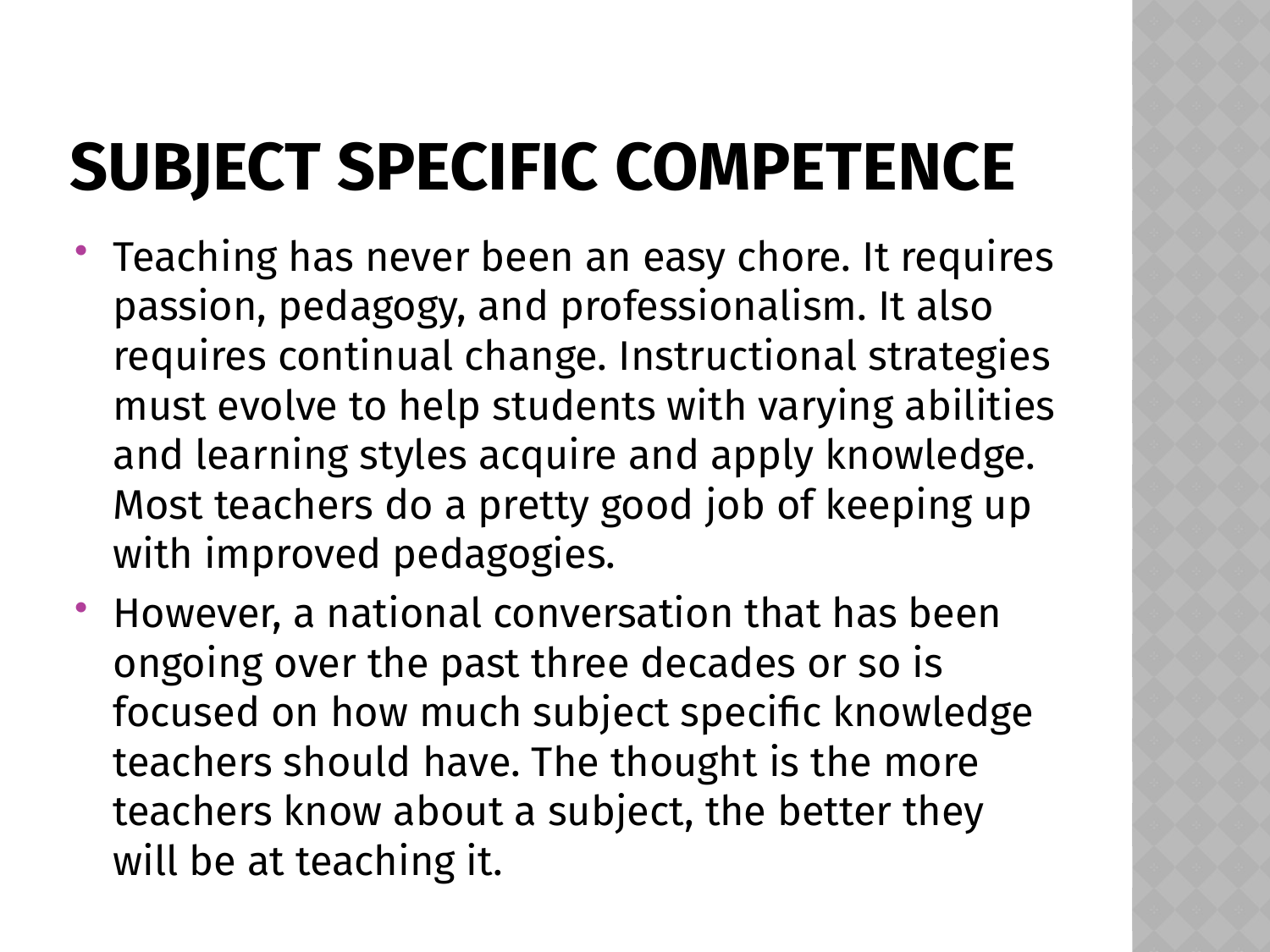

# Subject specific competence
Teaching has never been an easy chore. It requires passion, pedagogy, and professionalism. It also requires continual change. Instructional strategies must evolve to help students with varying abilities and learning styles acquire and apply knowledge. Most teachers do a pretty good job of keeping up with improved pedagogies.
However, a national conversation that has been ongoing over the past three decades or so is focused on how much subject specific knowledge teachers should have. The thought is the more teachers know about a subject, the better they will be at teaching it.